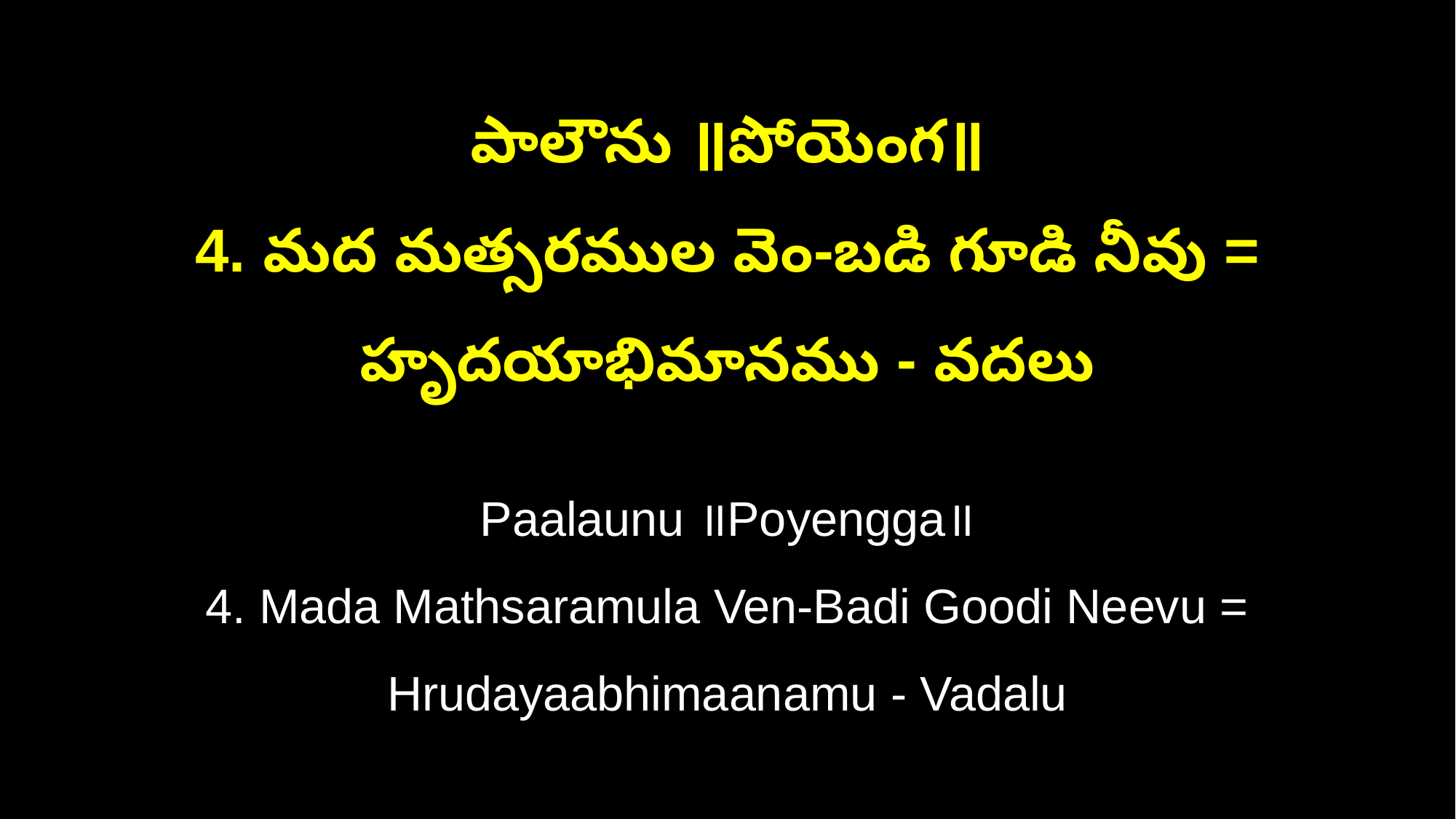

పాలౌను ॥పోయెంగ॥
4. మద మత్సరముల వెం-బడి గూడి నీవు = హృదయాభిమానము - వదలు
Paalaunu ॥Poyengga॥
4. Mada Mathsaramula Ven-Badi Goodi Neevu = Hrudayaabhimaanamu - Vadalu